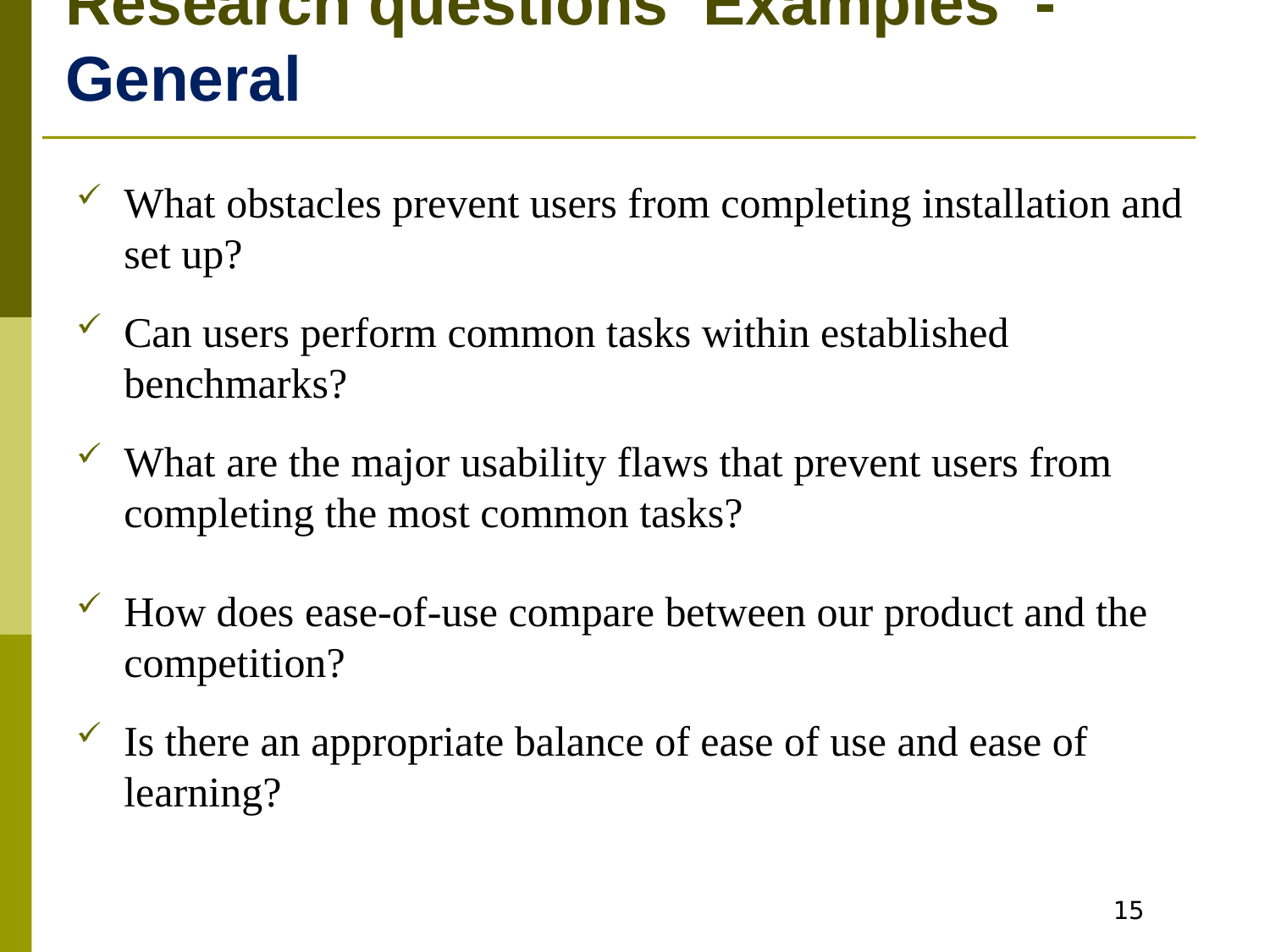

# Research questions  Examples  -  General
What obstacles prevent users from completing installation and set up?

Can users perform common tasks within established benchmarks?

What are the major usability flaws that prevent users from completing the most common tasks?

How does ease-of-use compare between our product and the competition?

Is there an appropriate balance of ease of use and ease of learning?
15